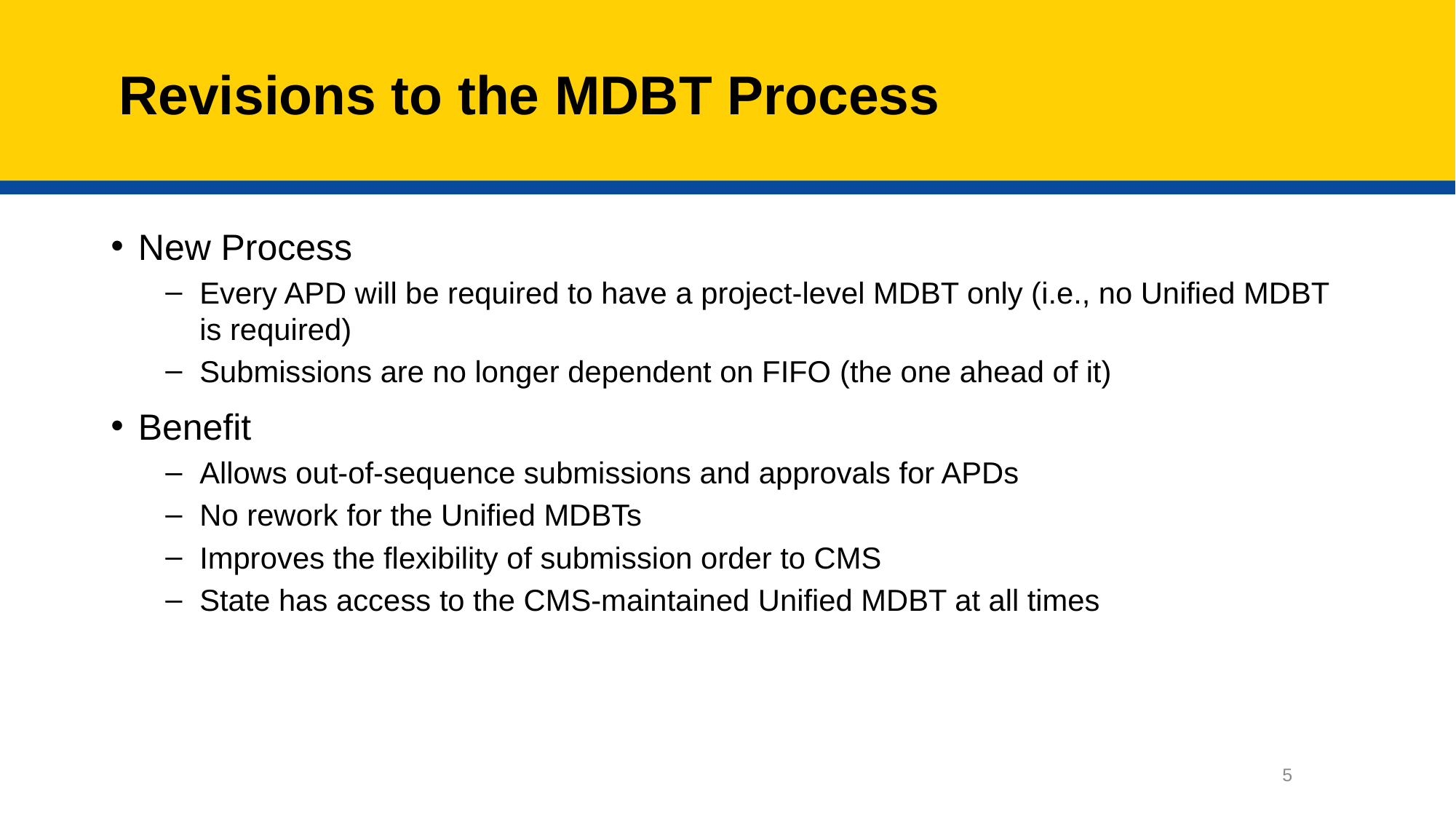

# Revisions to the MDBT Process
New Process
Every APD will be required to have a project-level MDBT only (i.e., no Unified MDBT is required)
Submissions are no longer dependent on FIFO (the one ahead of it)
Benefit
Allows out-of-sequence submissions and approvals for APDs
No rework for the Unified MDBTs
Improves the flexibility of submission order to CMS
State has access to the CMS-maintained Unified MDBT at all times

5